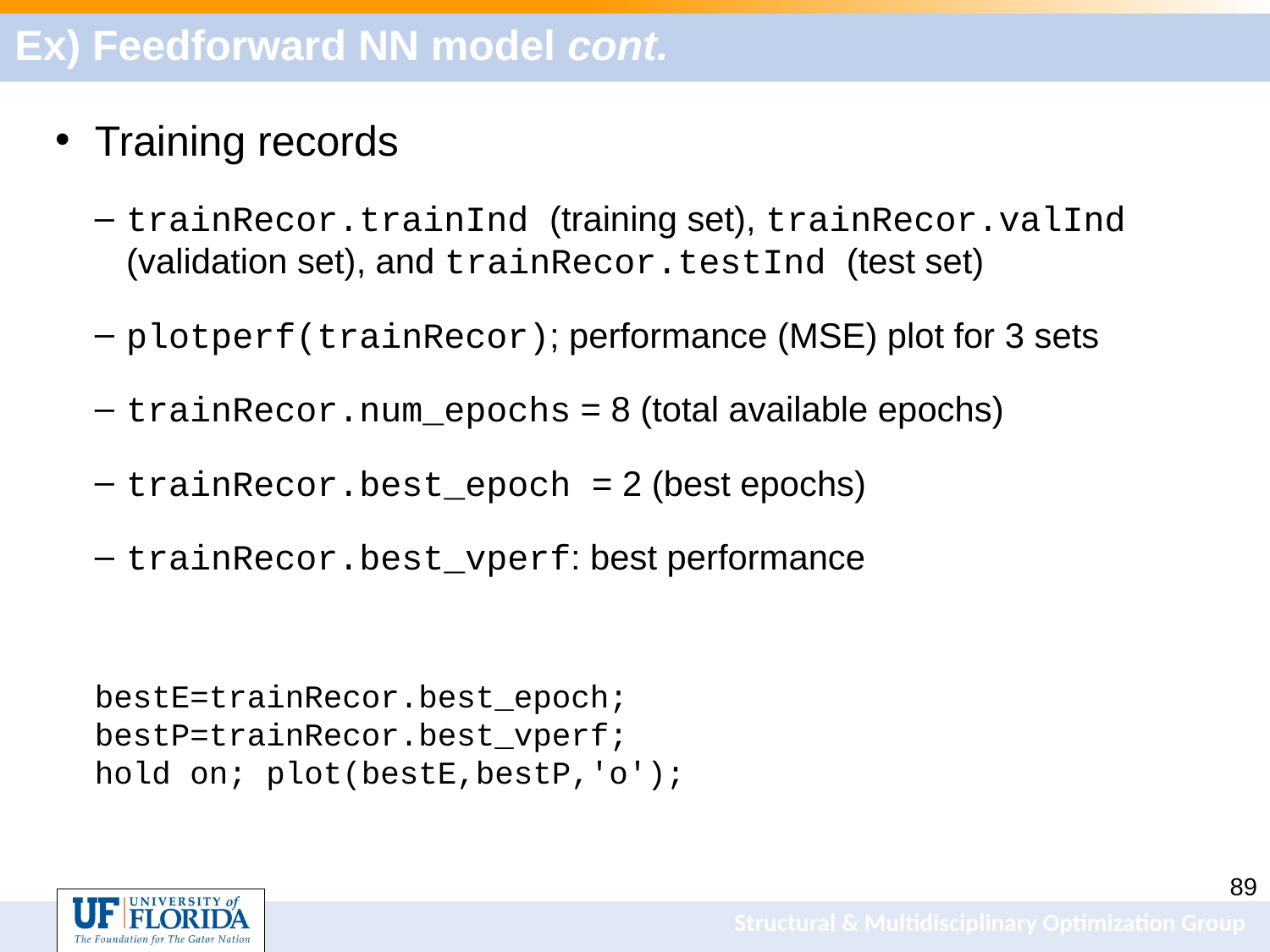

# Ex) Feedforward NN model cont.
Training records
trainRecor.trainInd (training set), trainRecor.valInd (validation set), and trainRecor.testInd (test set)
plotperf(trainRecor); performance (MSE) plot for 3 sets
trainRecor.num_epochs = 8 (total available epochs)
trainRecor.best_epoch = 2 (best epochs)
trainRecor.best_vperf: best performance

bestE=trainRecor.best_epoch;
bestP=trainRecor.best_vperf;
hold on; plot(bestE,bestP,'o');